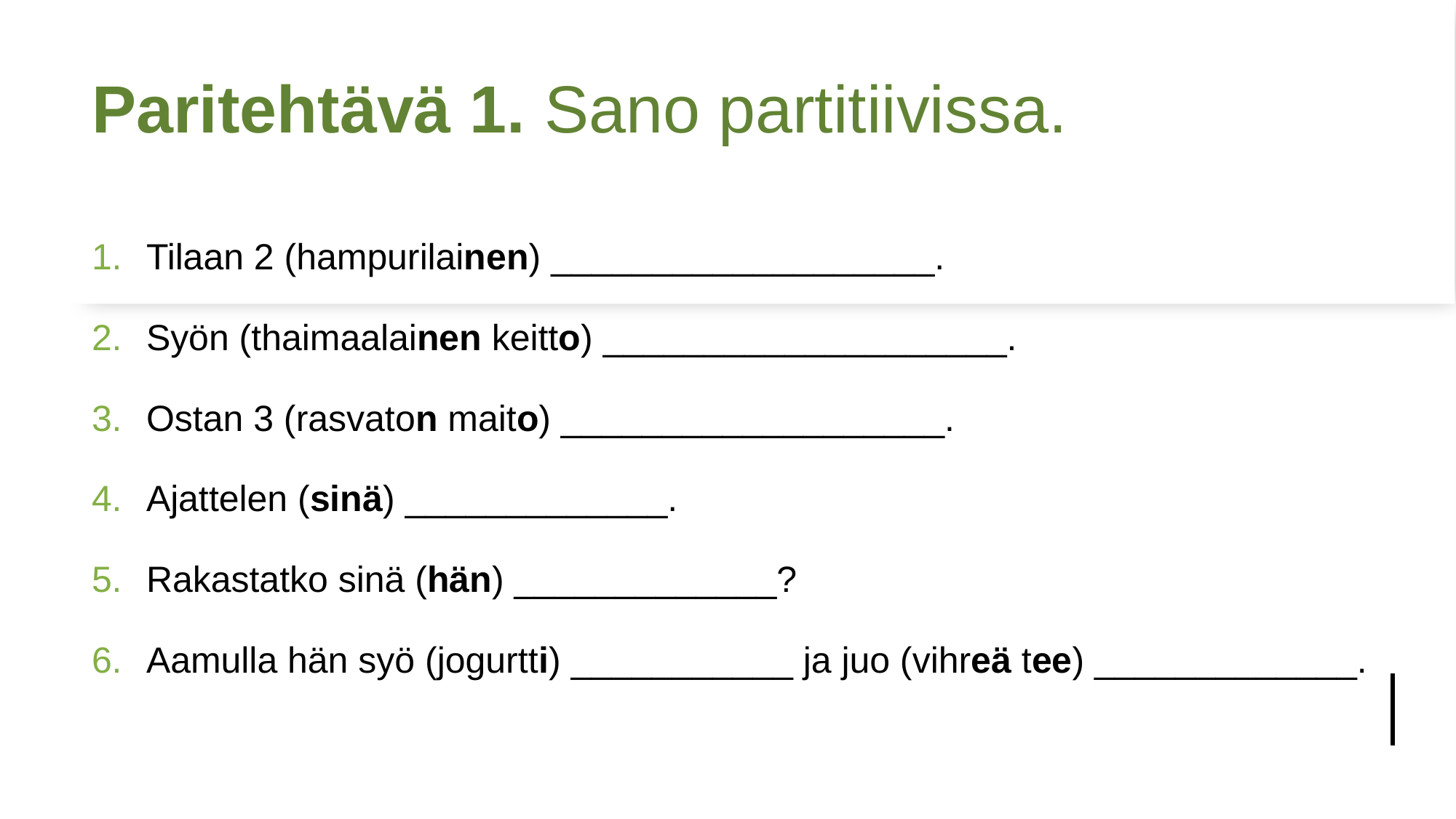

# Paritehtävä 1. Sano partitiivissa.
Tilaan 2 (hampurilainen) ___________________.
Syön (thaimaalainen keitto) ____________________.
Ostan 3 (rasvaton maito) ___________________.
Ajattelen (sinä) _____________.
Rakastatko sinä (hän) _____________?
Aamulla hän syö (jogurtti) ___________ ja juo (vihreä tee) _____________.